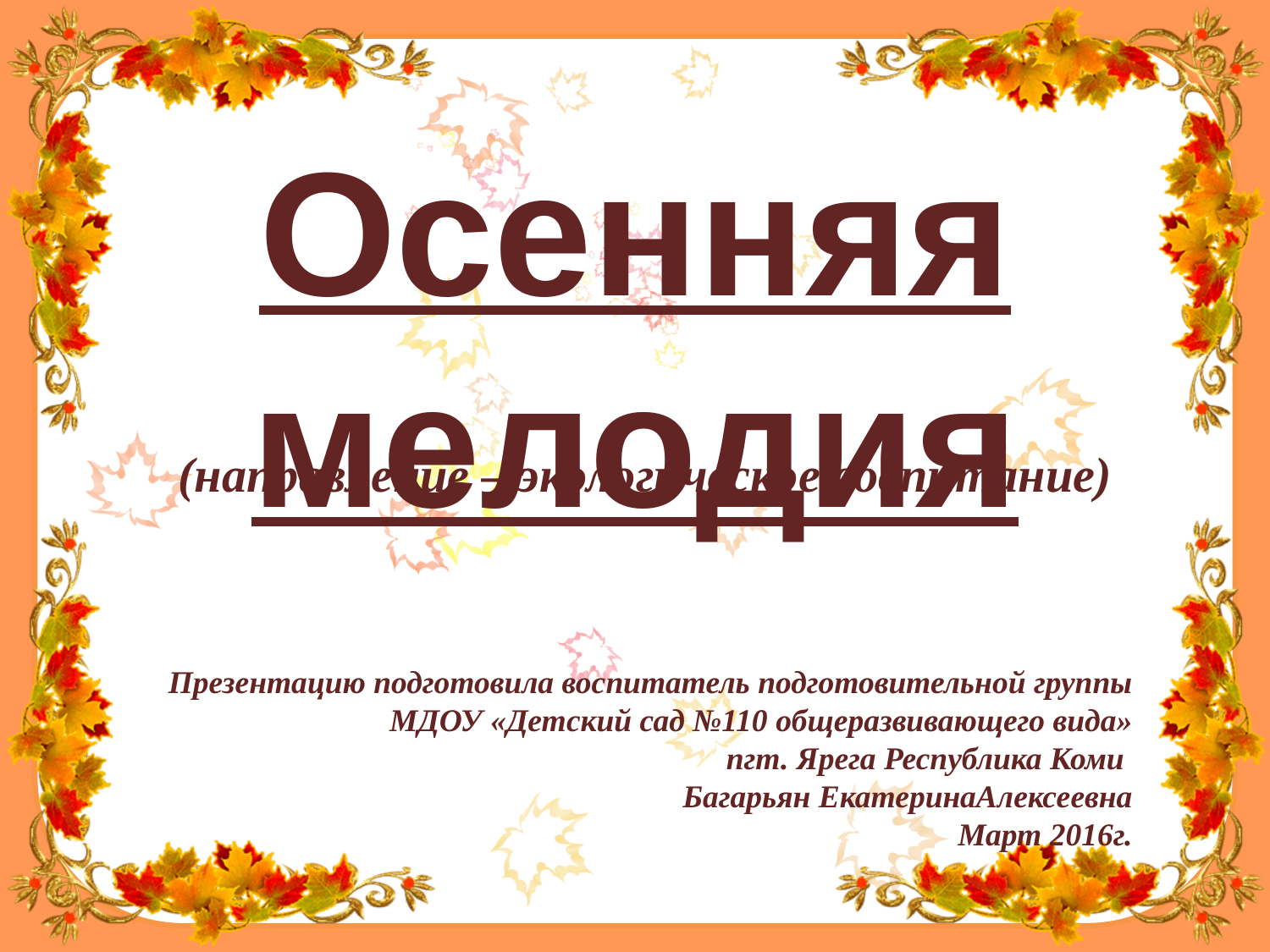

# Осенняя мелодия
(направление – экологическое воспитание)
Презентацию подготовила воспитатель подготовительной группы МДОУ «Детский сад №110 общеразвивающего вида»
пгт. Ярега Республика Коми
Багарьян ЕкатеринаАлексеевна
Март 2016г.